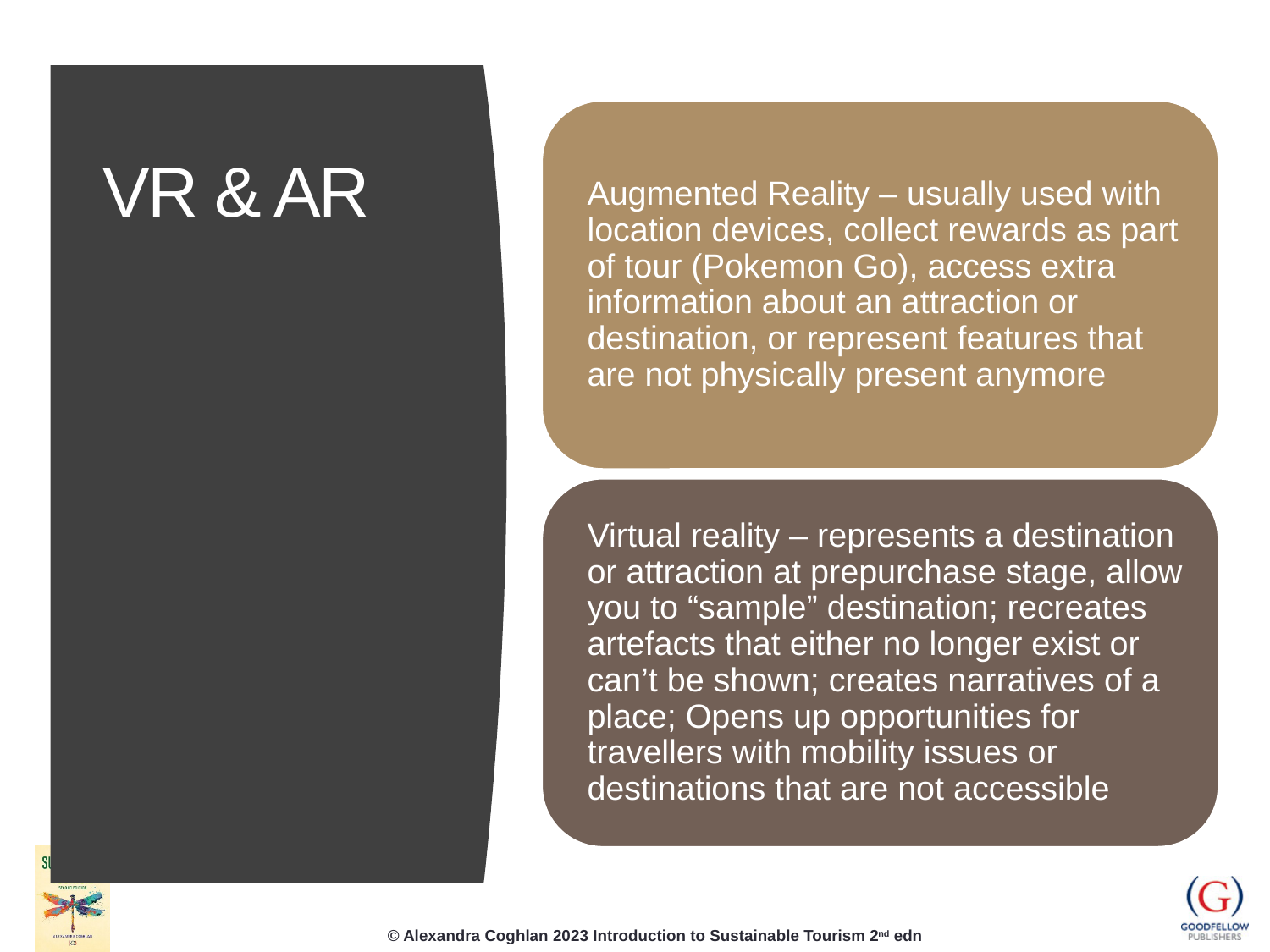

Augmented Reality – usually used with location devices, collect rewards as part of tour (Pokemon Go), access extra information about an attraction or destination, or represent features that are not physically present anymore
Virtual reality – represents a destination or attraction at prepurchase stage, allow you to “sample” destination; recreates artefacts that either no longer exist or can’t be shown; creates narratives of a place; Opens up opportunities for travellers with mobility issues or destinations that are not accessible

# VR & AR